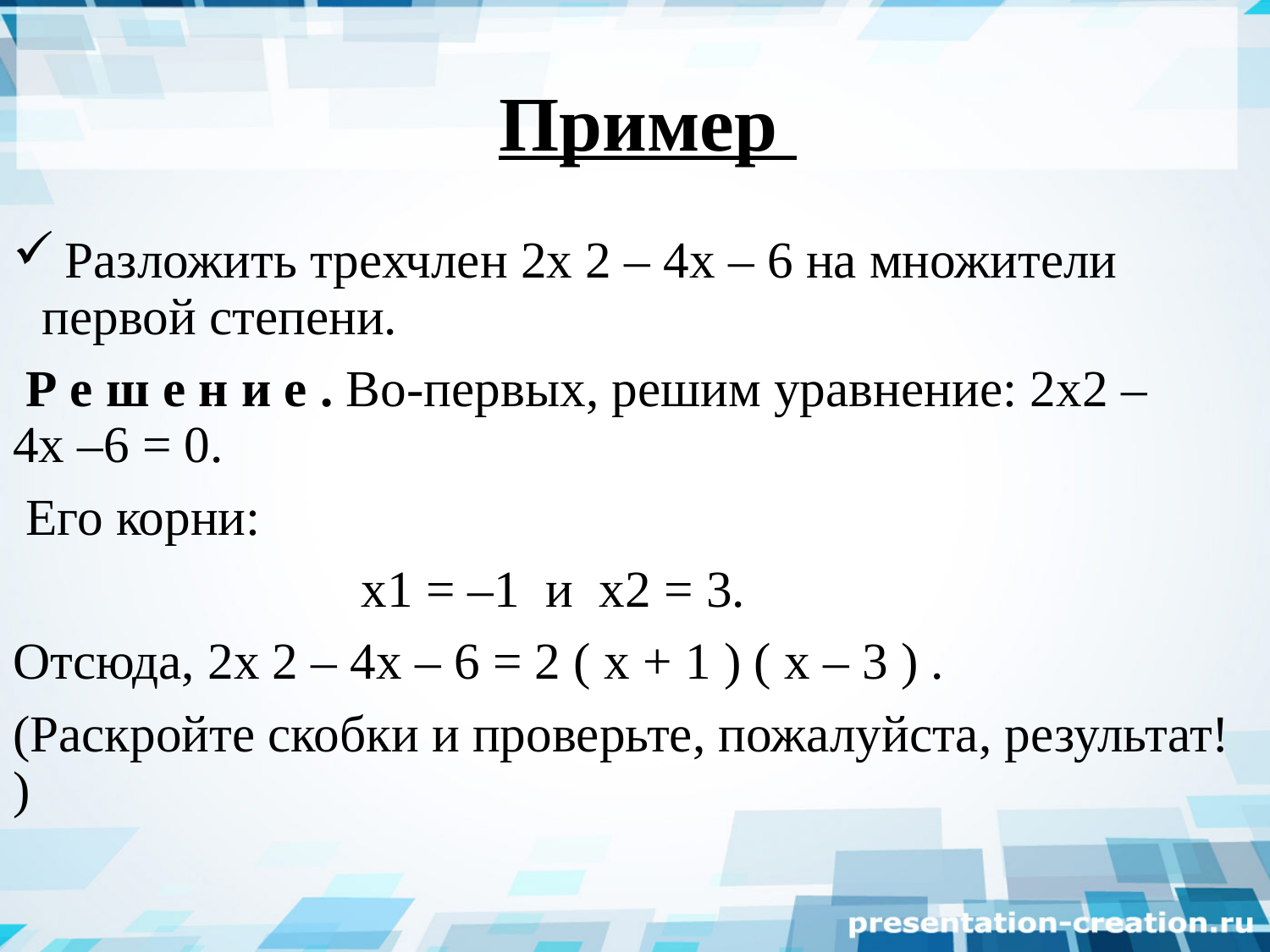

Пример
 Разложить трехчлен 2x 2 – 4x – 6 на множители первой степени.
 Р е ш е н и е . Во-первых, решим уравнение: 2x2 – 4x –6 = 0.
 Его корни:
                           x1 = –1  и  x2 = 3.
Отсюда, 2x 2 – 4x – 6 = 2 ( x + 1 ) ( x – 3 ) .
(Раскройте скобки и проверьте, пожалуйста, результат! )